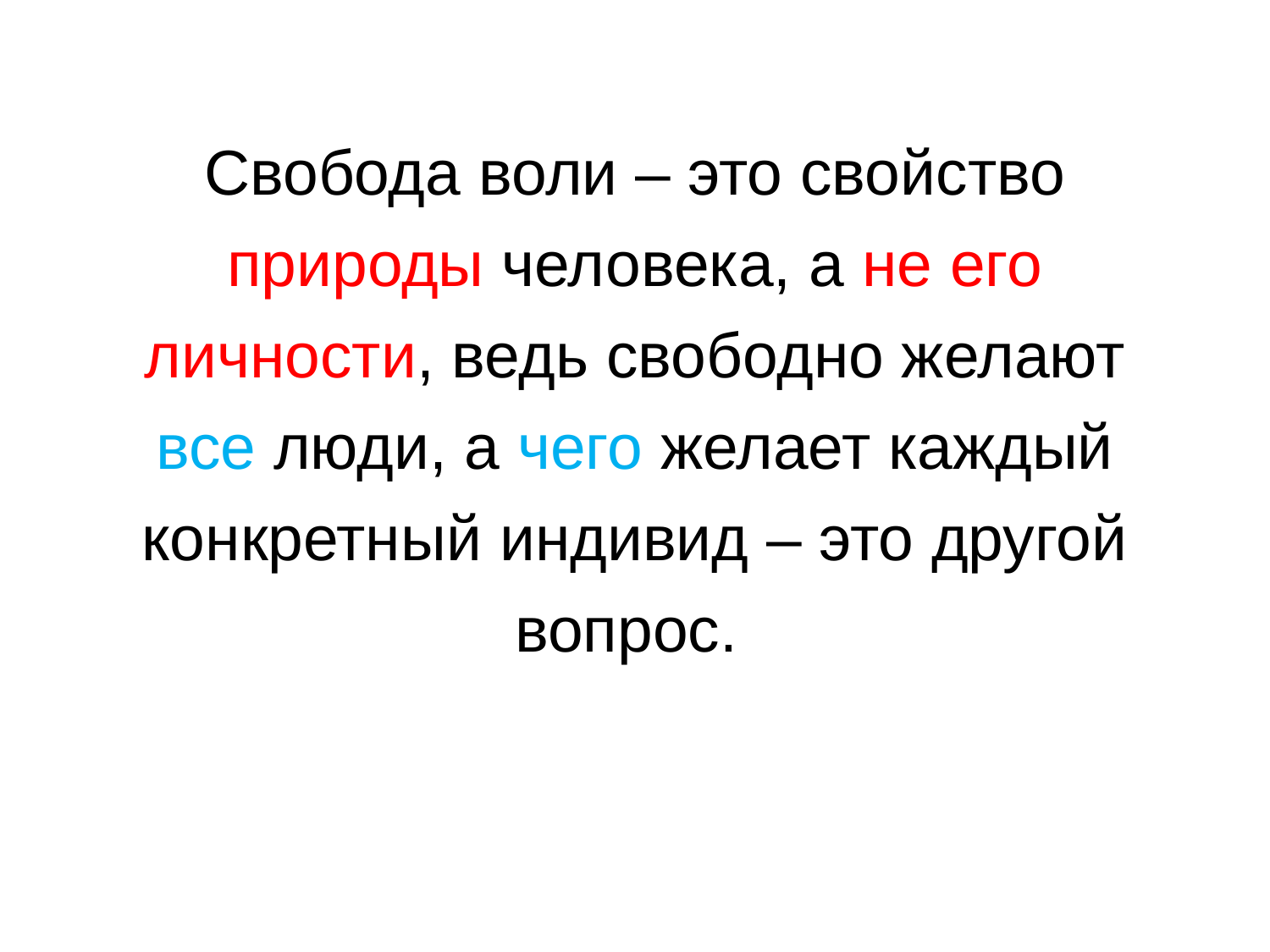

Свобода воли – это свойство природы человека, а не его личности, ведь свободно желают все люди, а чего желает каждый конкретный индивид – это другой вопрос.